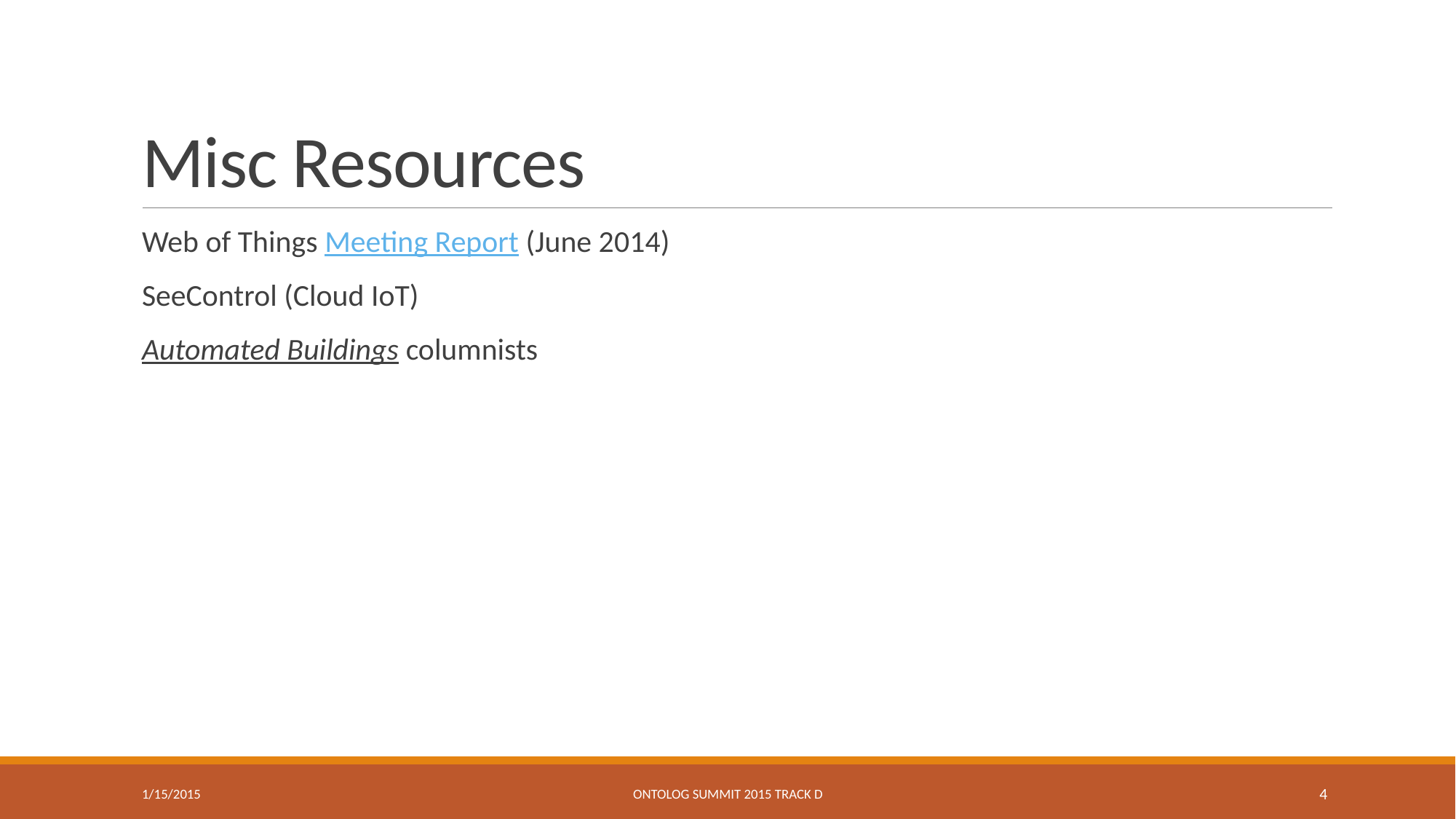

# Misc Resources
Web of Things Meeting Report (June 2014)
SeeControl (Cloud IoT)
Automated Buildings columnists
1/15/2015
Ontolog Summit 2015 Track D
4